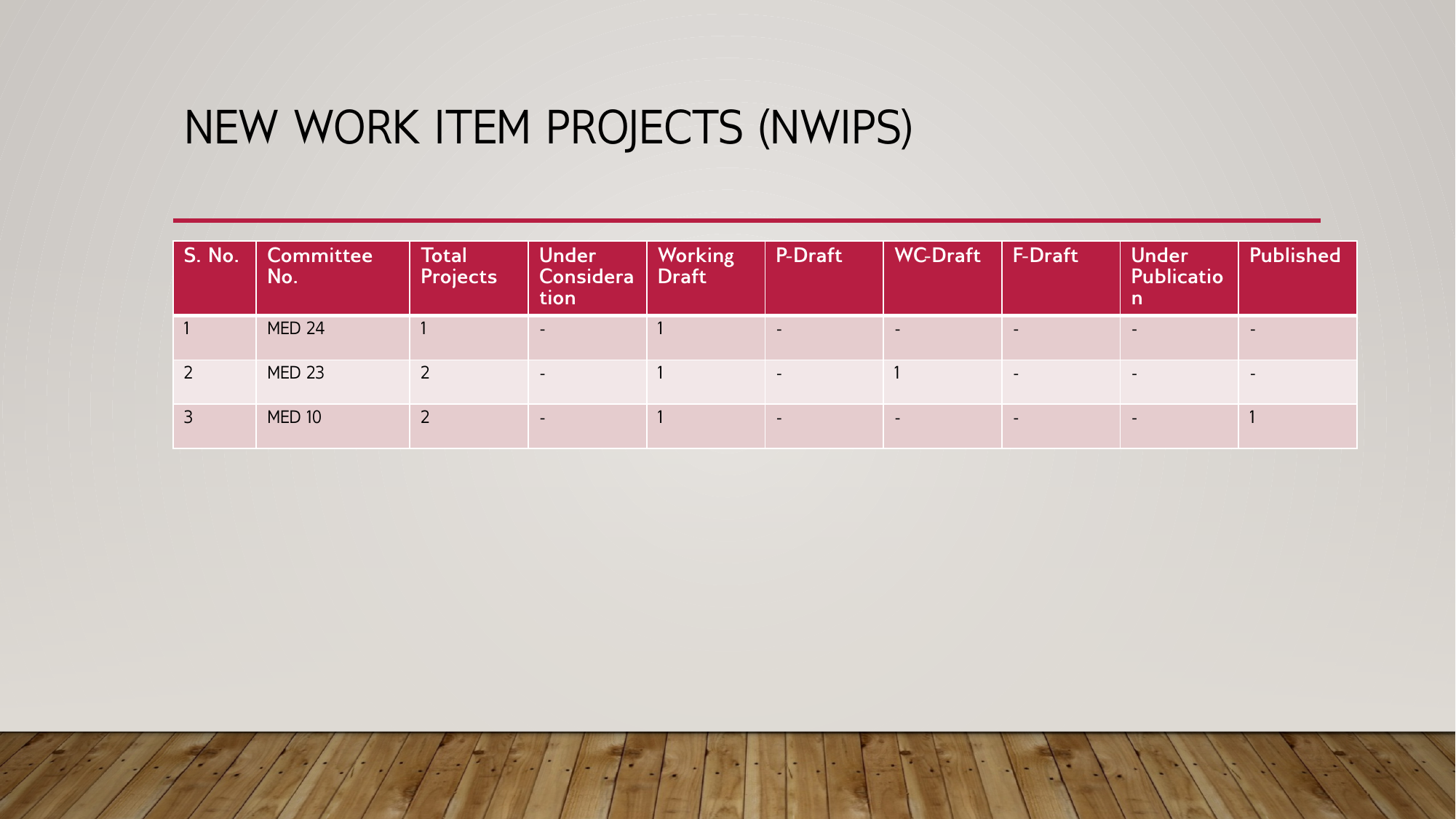

# New Work item projects (NWIPs)
| S. No. | Committee No. | Total Projects | Under Consideration | Working Draft | P-Draft | WC-Draft | F-Draft | Under Publication | Published |
| --- | --- | --- | --- | --- | --- | --- | --- | --- | --- |
| 1 | MED 24 | 1 | - | 1 | - | - | - | - | - |
| 2 | MED 23 | 2 | - | 1 | - | 1 | - | - | - |
| 3 | MED 10 | 2 | - | 1 | - | - | - | - | 1 |